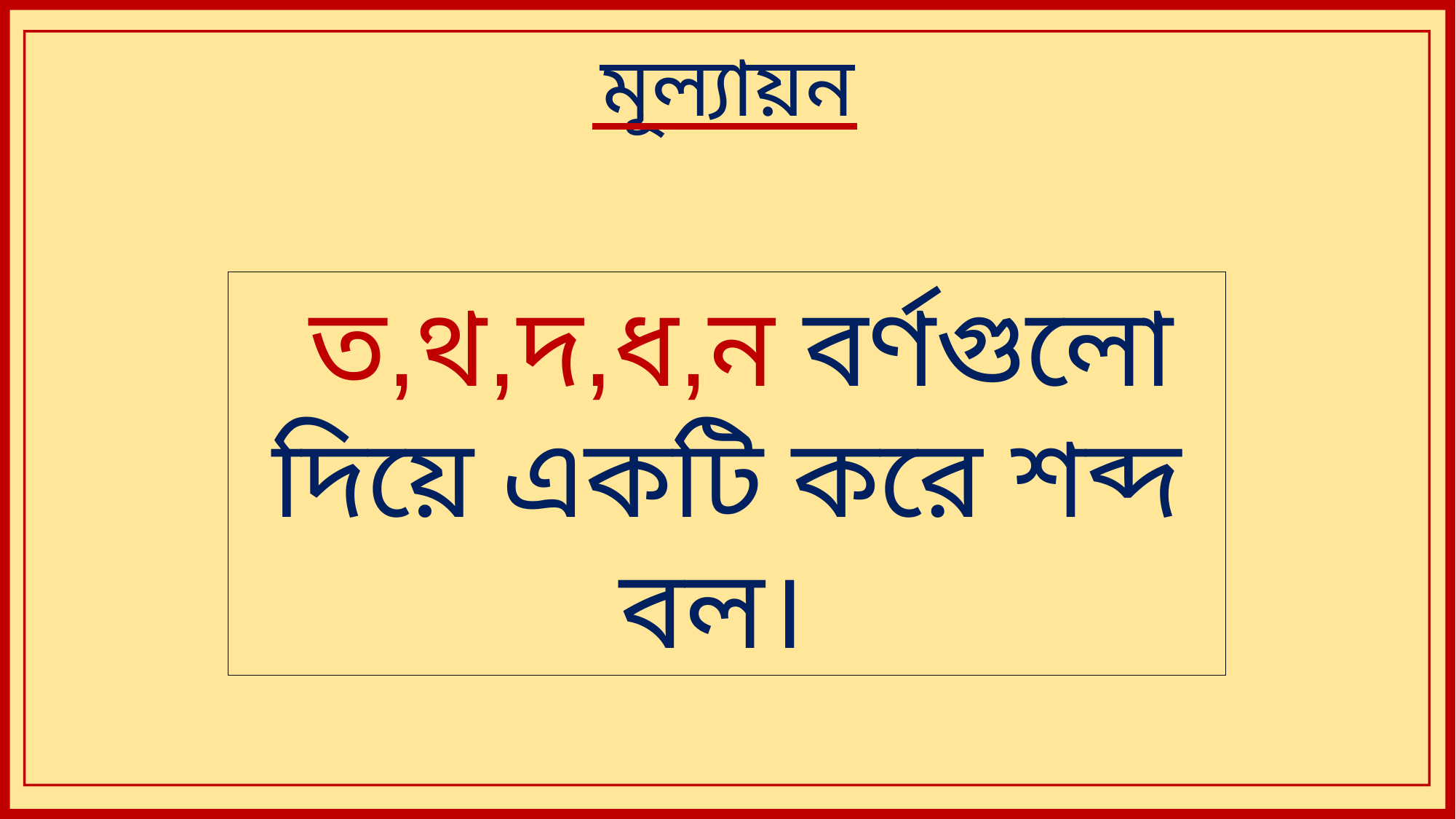

মূল্যায়ন
 ত,থ,দ,ধ,ন বর্ণগুলো দিয়ে একটি করে শব্দ বল।